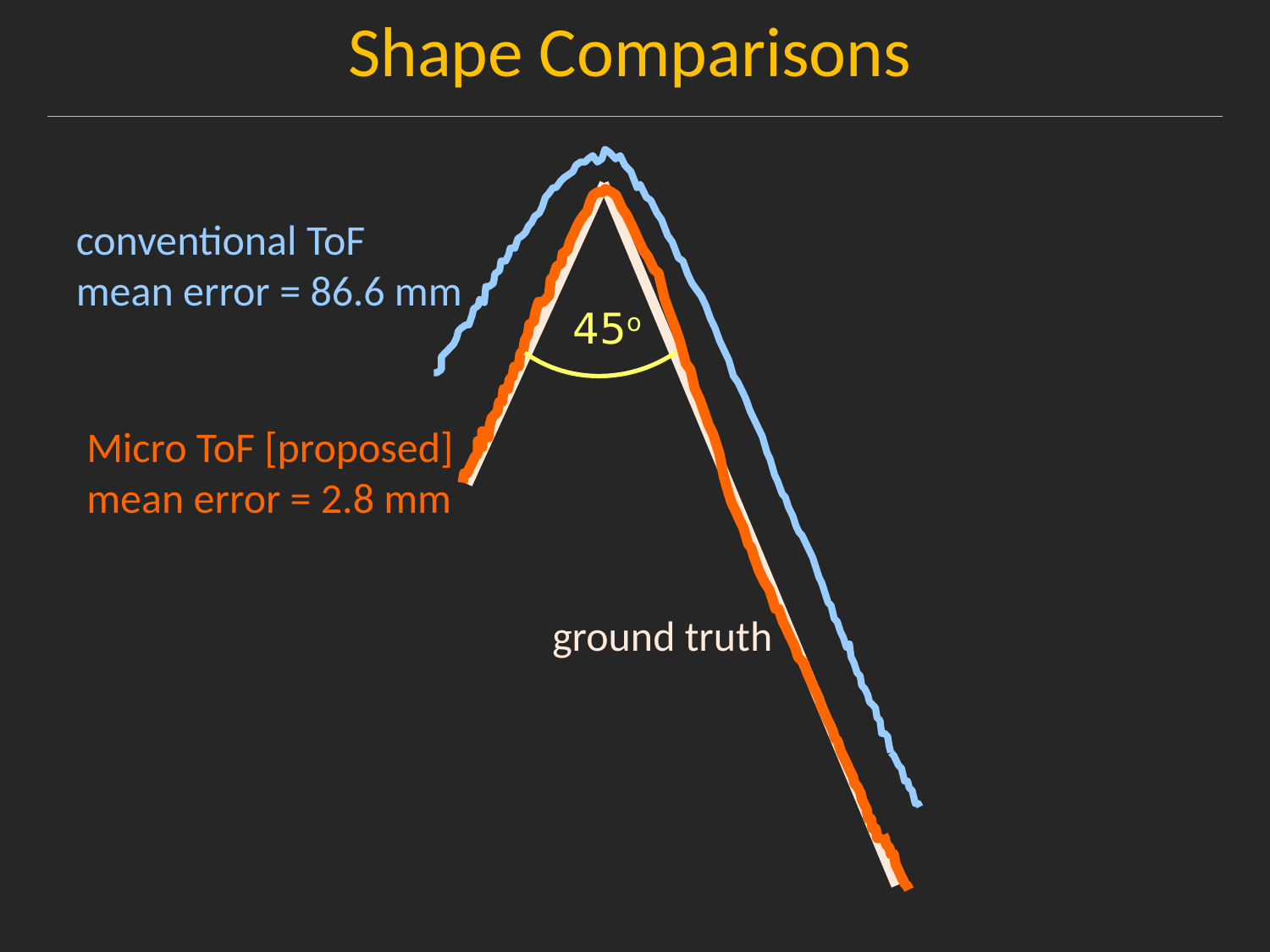

Shape Comparisons

conventional ToF
mean error = 86.6 mm
45o
Micro ToF [proposed]
mean error = 2.8 mm
ground truth